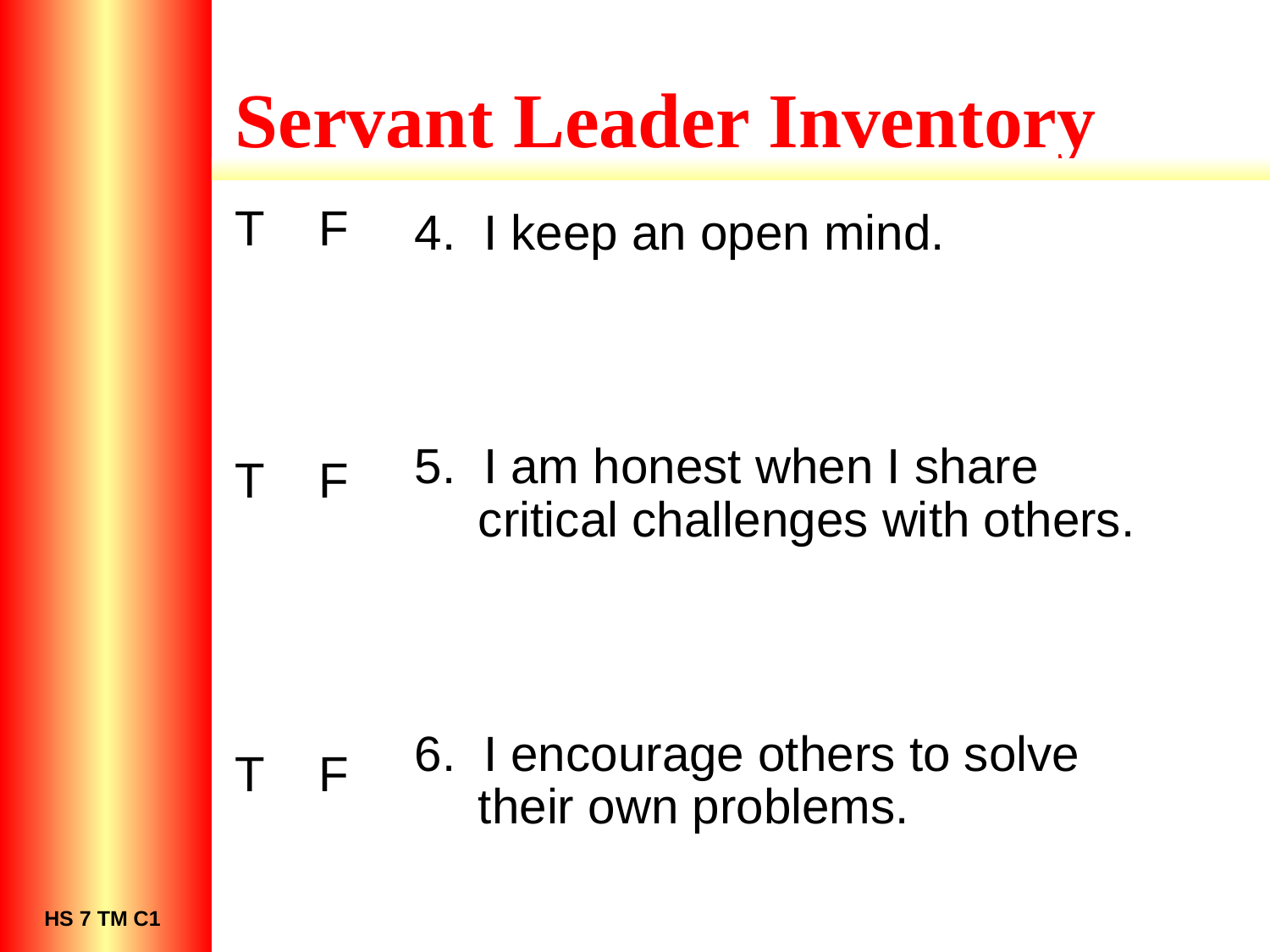

# Servant Leader Inventory

T    F

T    F

T    F

4.  I keep an open mind.

5.  I am honest when I share critical challenges with others.

6.  I encourage others to solve their own problems.
HS 7 TM C1